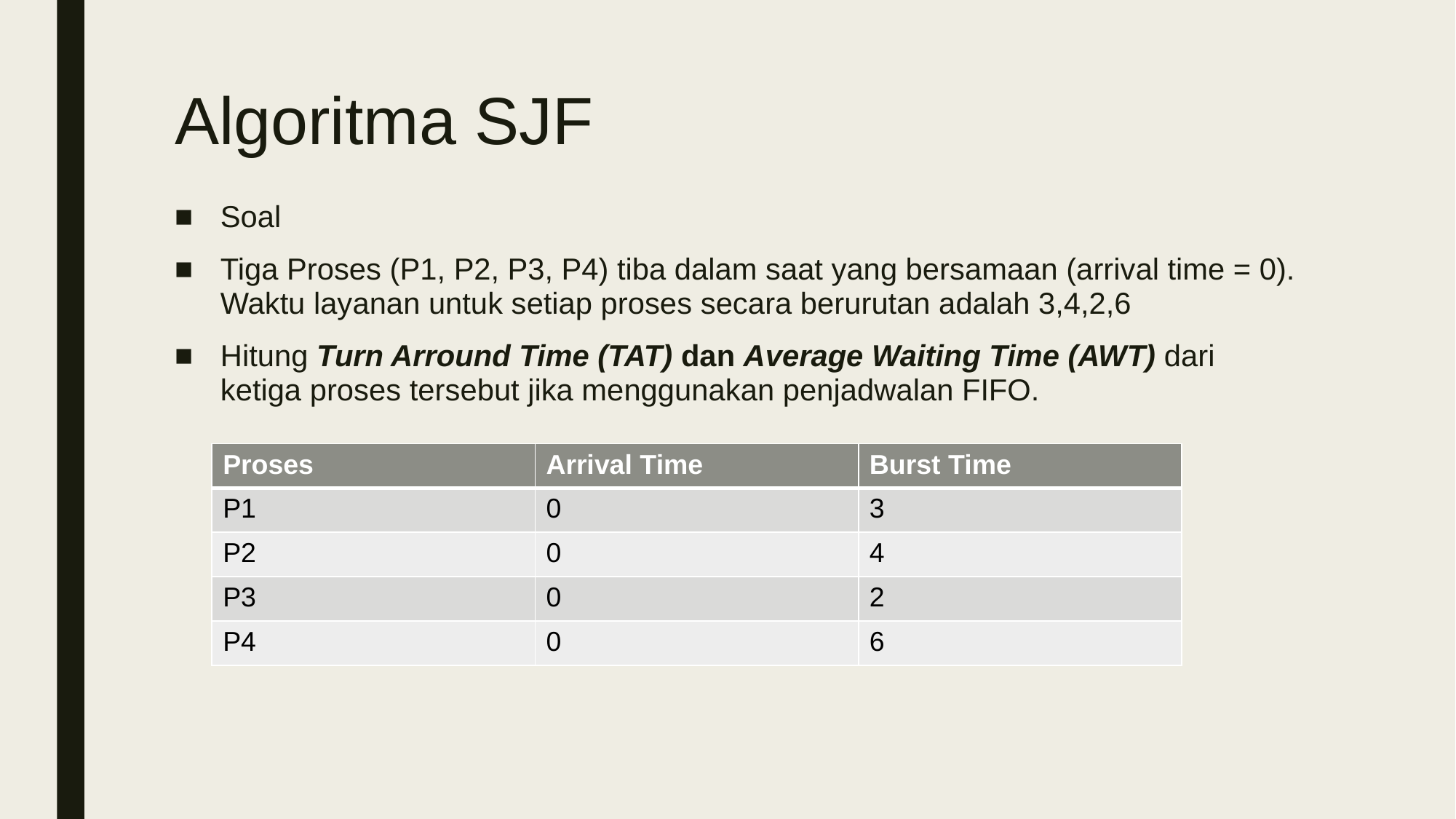

# Algoritma SJF
Soal
Tiga Proses (P1, P2, P3, P4) tiba dalam saat yang bersamaan (arrival time = 0). Waktu layanan untuk setiap proses secara berurutan adalah 3,4,2,6
Hitung Turn Arround Time (TAT) dan Average Waiting Time (AWT) dari ketiga proses tersebut jika menggunakan penjadwalan FIFO.

| Proses | Arrival Time | Burst Time |
| --- | --- | --- |
| P1 | 0 | 3 |
| P2 | 0 | 4 |
| P3 | 0 | 2 |
| P4 | 0 | 6 |